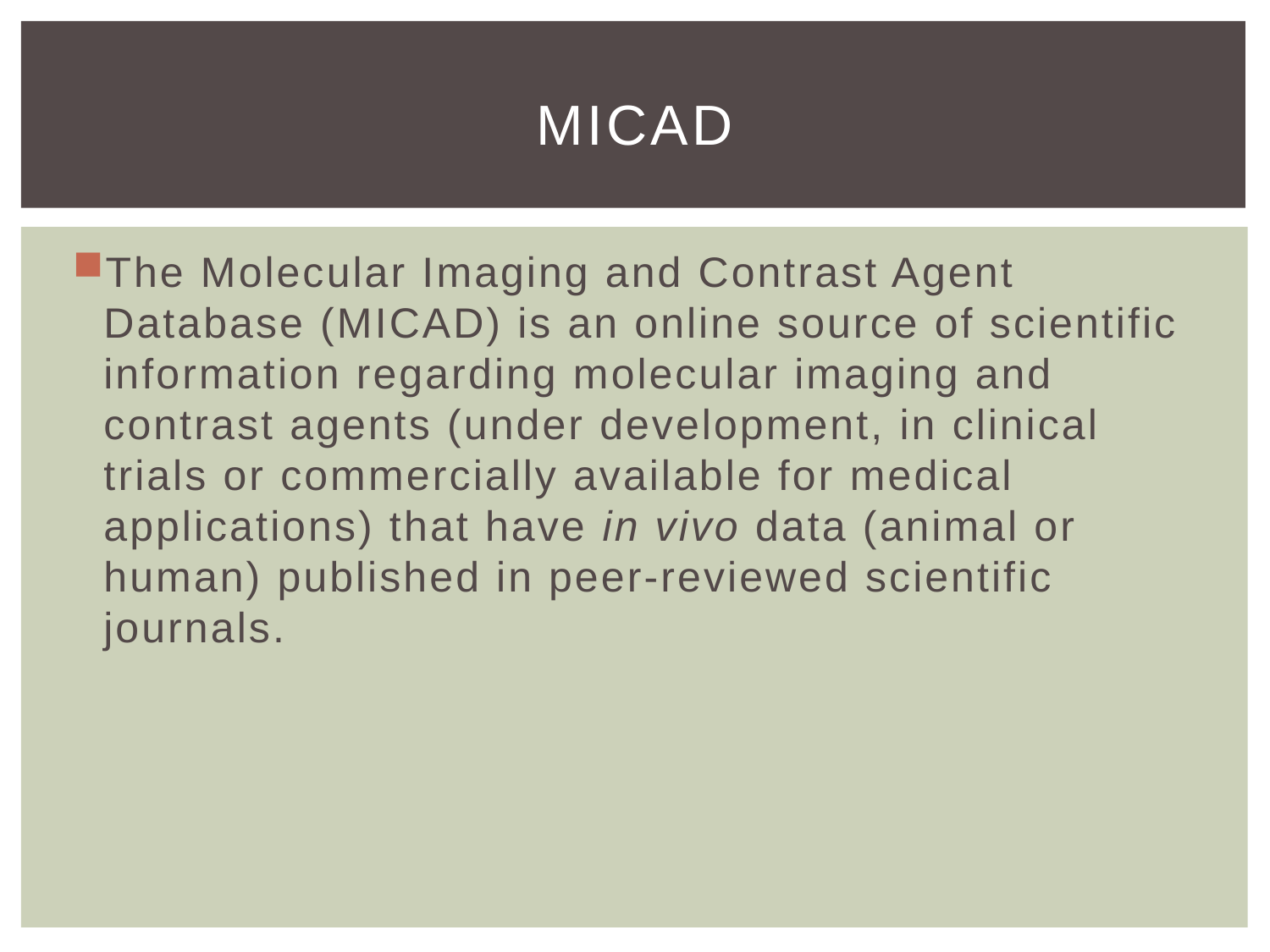

# MICAD
The Molecular Imaging and Contrast Agent Database (MICAD) is an online source of scientific information regarding molecular imaging and contrast agents (under development, in clinical trials or commercially available for medical applications) that have in vivo data (animal or human) published in peer-reviewed scientific journals.